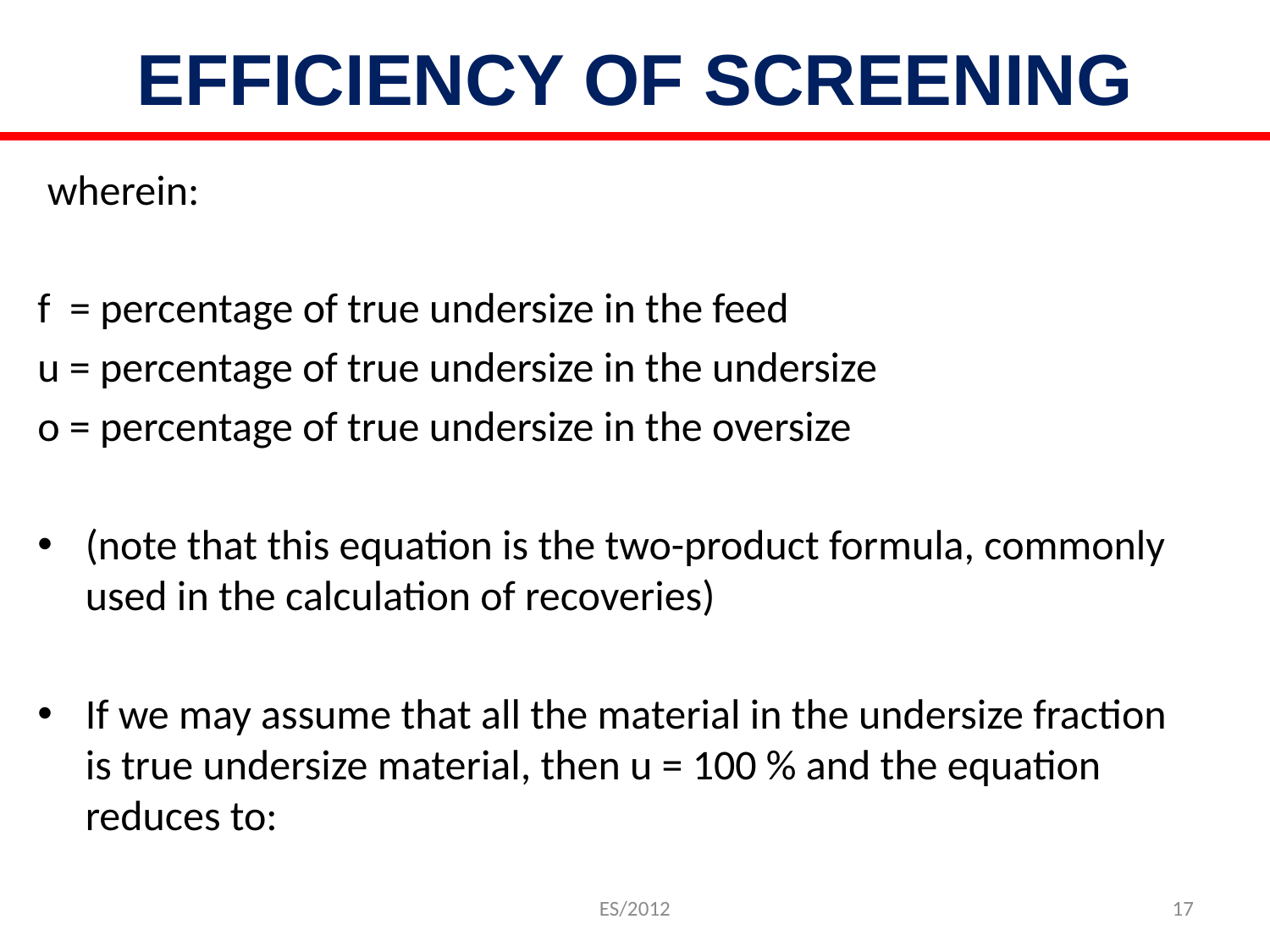

# EFFICIENCY OF SCREENING
 wherein:

f  = percentage of true undersize in the feed
u = percentage of true undersize in the undersize
o = percentage of true undersize in the oversize

(note that this equation is the two-product formula, commonly used in the calculation of recoveries)

If we may assume that all the material in the undersize fraction is true undersize material, then u = 100 % and the equation reduces to:

ES/2012
17